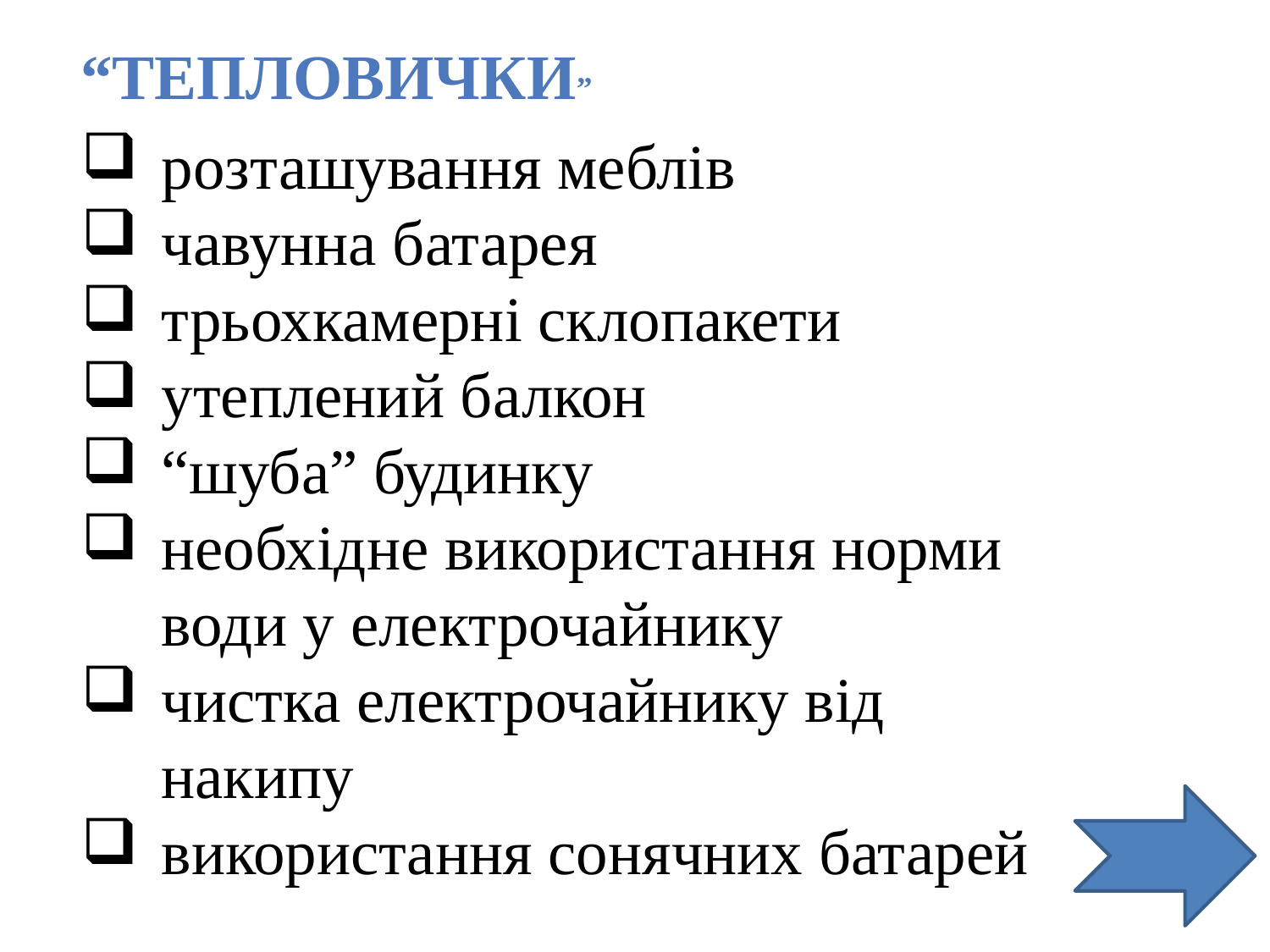

“Тепловички”
розташування меблів
чавунна батарея
трьохкамерні склопакети
утеплений балкон
“шуба” будинку
необхідне використання норми води у електрочайнику
чистка електрочайнику від накипу
використання сонячних батарей